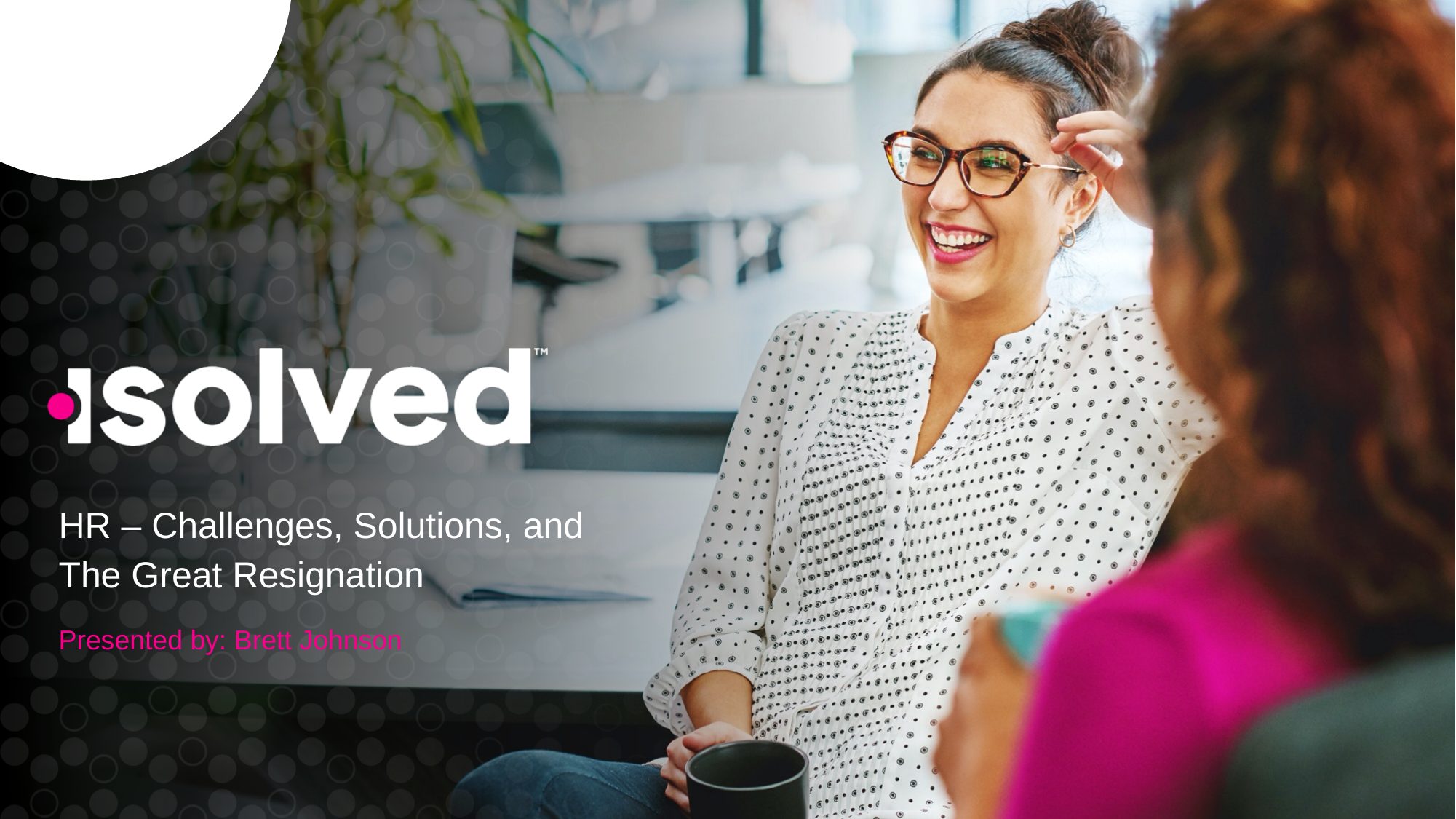

HR – Challenges, Solutions, and The Great Resignation
Presented by: Brett Johnson